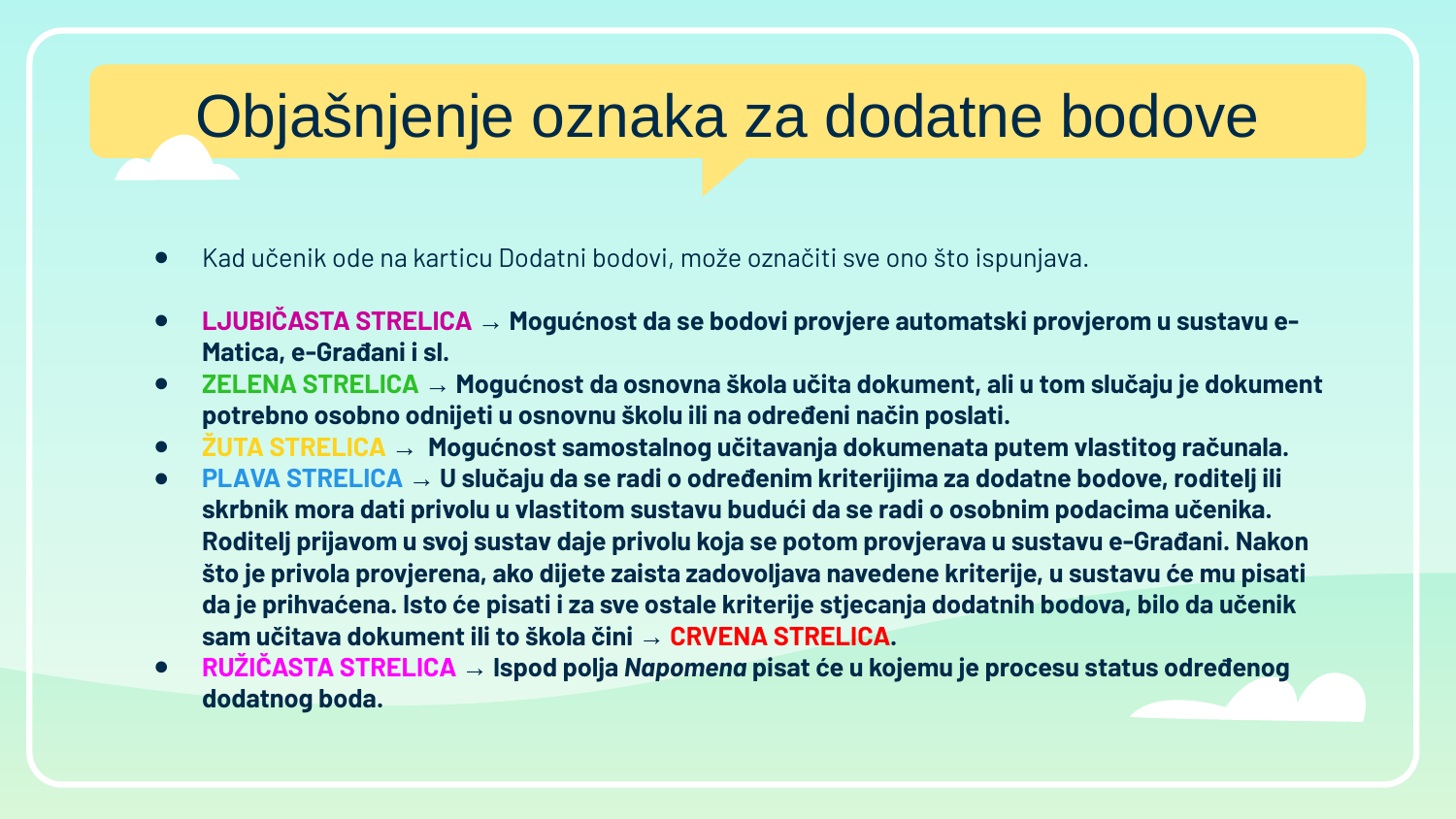

# Objašnjenje oznaka za dodatne bodove
Kad učenik ode na karticu Dodatni bodovi, može označiti sve ono što ispunjava.

LJUBIČASTA STRELICA → Mogućnost da se bodovi provjere automatski provjerom u sustavu e-Matica, e-Građani i sl.
ZELENA STRELICA → Mogućnost da osnovna škola učita dokument, ali u tom slučaju je dokument potrebno osobno odnijeti u osnovnu školu ili na određeni način poslati.
ŽUTA STRELICA →  Mogućnost samostalnog učitavanja dokumenata putem vlastitog računala.
PLAVA STRELICA → U slučaju da se radi o određenim kriterijima za dodatne bodove, roditelj ili skrbnik mora dati privolu u vlastitom sustavu budući da se radi o osobnim podacima učenika. Roditelj prijavom u svoj sustav daje privolu koja se potom provjerava u sustavu e-Građani. Nakon što je privola provjerena, ako dijete zaista zadovoljava navedene kriterije, u sustavu će mu pisati da je prihvaćena. Isto će pisati i za sve ostale kriterije stjecanja dodatnih bodova, bilo da učenik sam učitava dokument ili to škola čini → CRVENA STRELICA.
RUŽIČASTA STRELICA → Ispod polja Napomena pisat će u kojemu je procesu status određenog dodatnog boda.